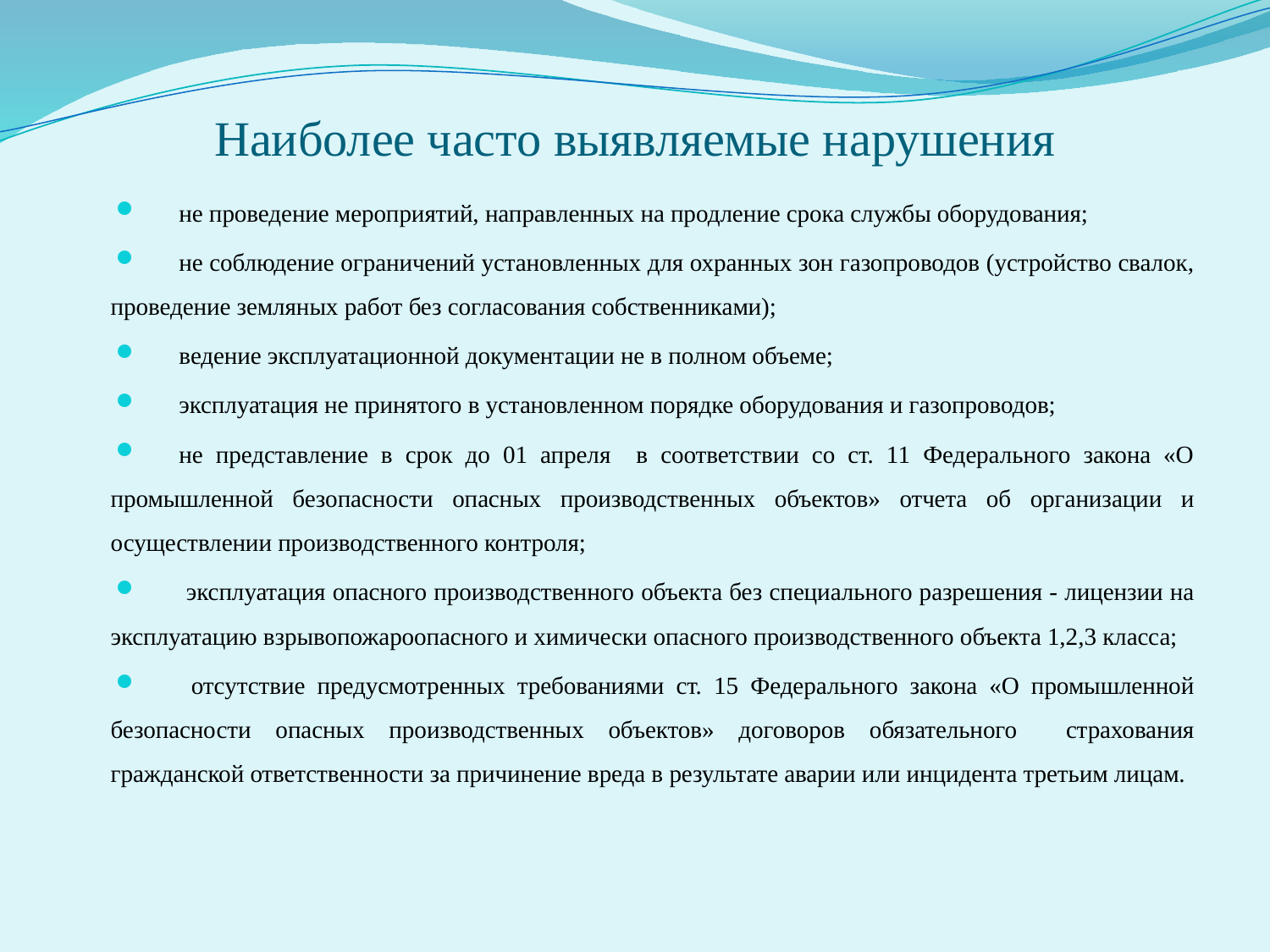

# Наиболее часто выявляемые нарушения
не проведение мероприятий, направленных на продление срока службы оборудования;
не соблюдение ограничений установленных для охранных зон газопроводов (устройство свалок, проведение земляных работ без согласования собственниками);
ведение эксплуатационной документации не в полном объеме;
эксплуатация не принятого в установленном порядке оборудования и газопроводов;
не представление в срок до 01 апреля  в соответствии со ст. 11 Федерального закона «О промышленной безопасности опасных производственных объектов» отчета об организации и осуществлении производственного контроля;
 эксплуатация опасного производственного объекта без специального разрешения - лицензии на эксплуатацию взрывопожароопасного и химически опасного производственного объекта 1,2,3 класса;
 отсутствие предусмотренных требованиями ст. 15 Федерального закона «О промышленной безопасности опасных производственных объектов» договоров обязательного  страхования гражданской ответственности за причинение вреда в результате аварии или инцидента третьим лицам.